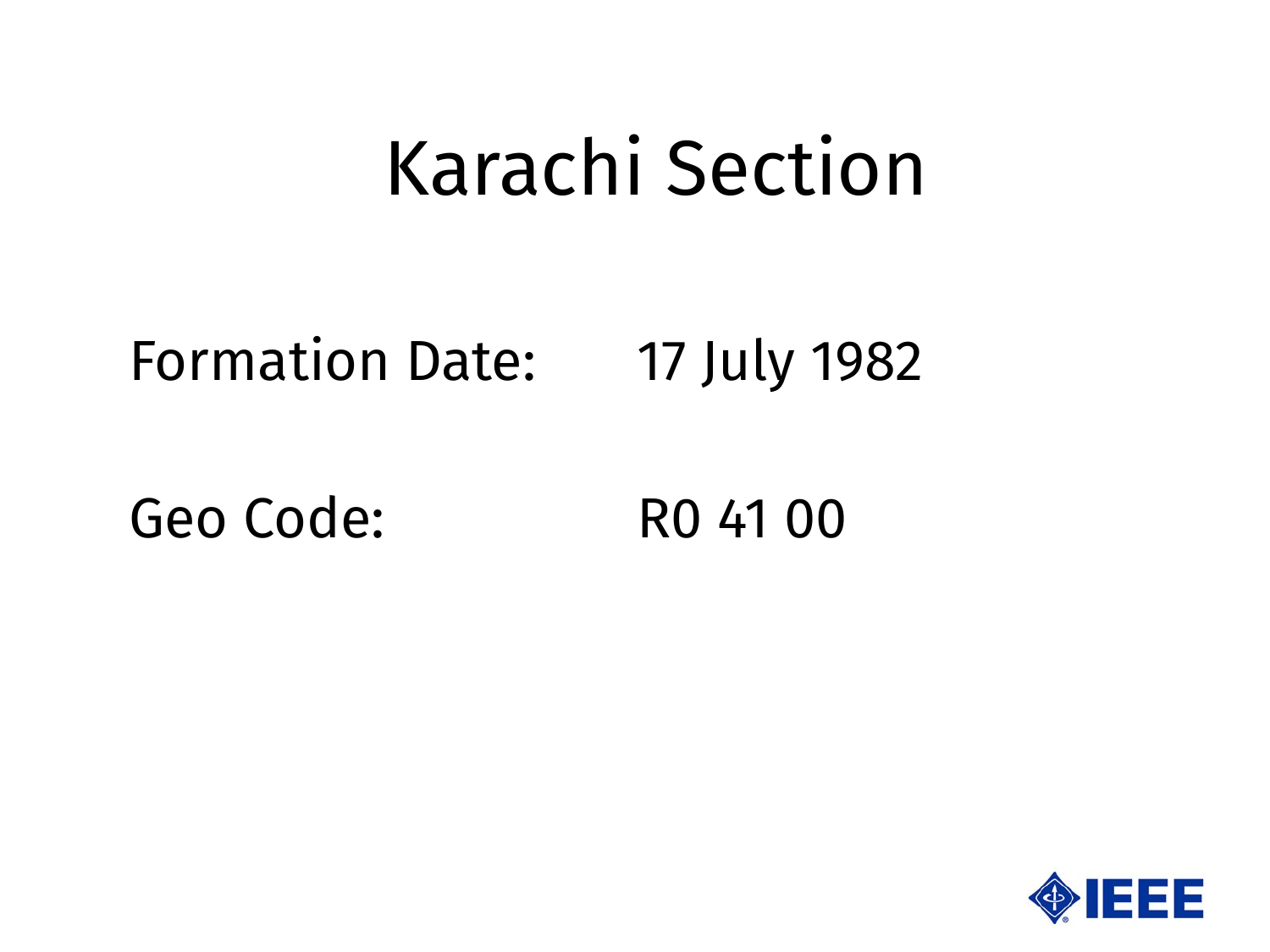

# Karachi Section
Formation Date:	17 July 1982

Geo Code:		R0 41 00